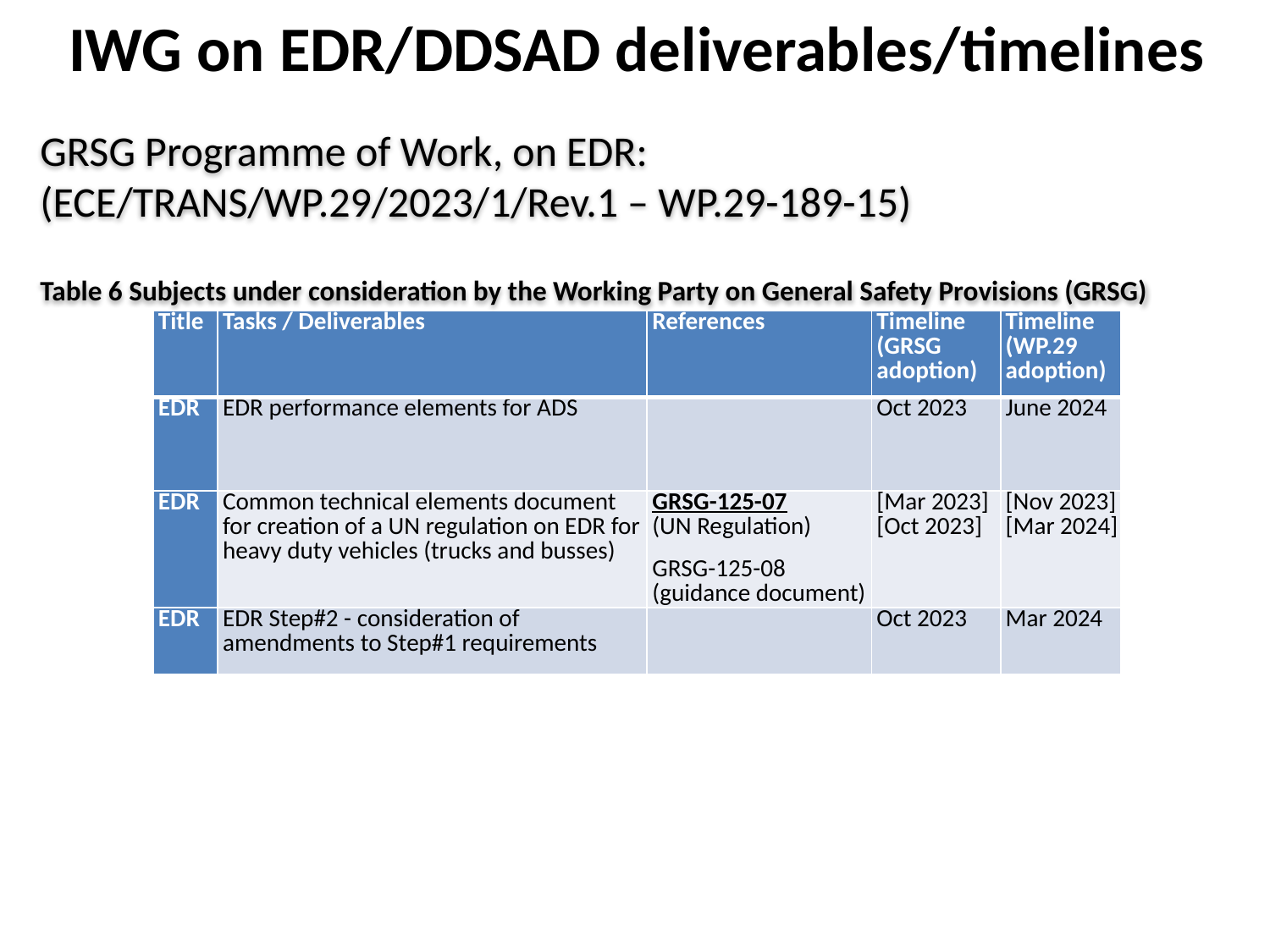

IWG on EDR/DDSAD deliverables/timelines

GRSG Programme of Work, on EDR:
(ECE/TRANS/WP.29/2023/1/Rev.1 – WP.29-189-15)

Table 6 Subjects under consideration by the Working Party on General Safety Provisions (GRSG)
| Title | Tasks / Deliverables | References | Timeline (GRSG adoption) | Timeline (WP.29 adoption) |
| --- | --- | --- | --- | --- |
| EDR | EDR performance elements for ADS |  | Oct 2023 | June 2024 |
| EDR | Common technical elements document for creation of a UN regulation on EDR for heavy duty vehicles (trucks and busses) | GRSG-125-07 (UN Regulation) GRSG-125-08 (guidance document) | [Mar 2023] [Oct 2023] | [Nov 2023] [Mar 2024] |
| EDR | EDR Step#2 - consideration of amendments to Step#1 requirements |  | Oct 2023 | Mar 2024 |